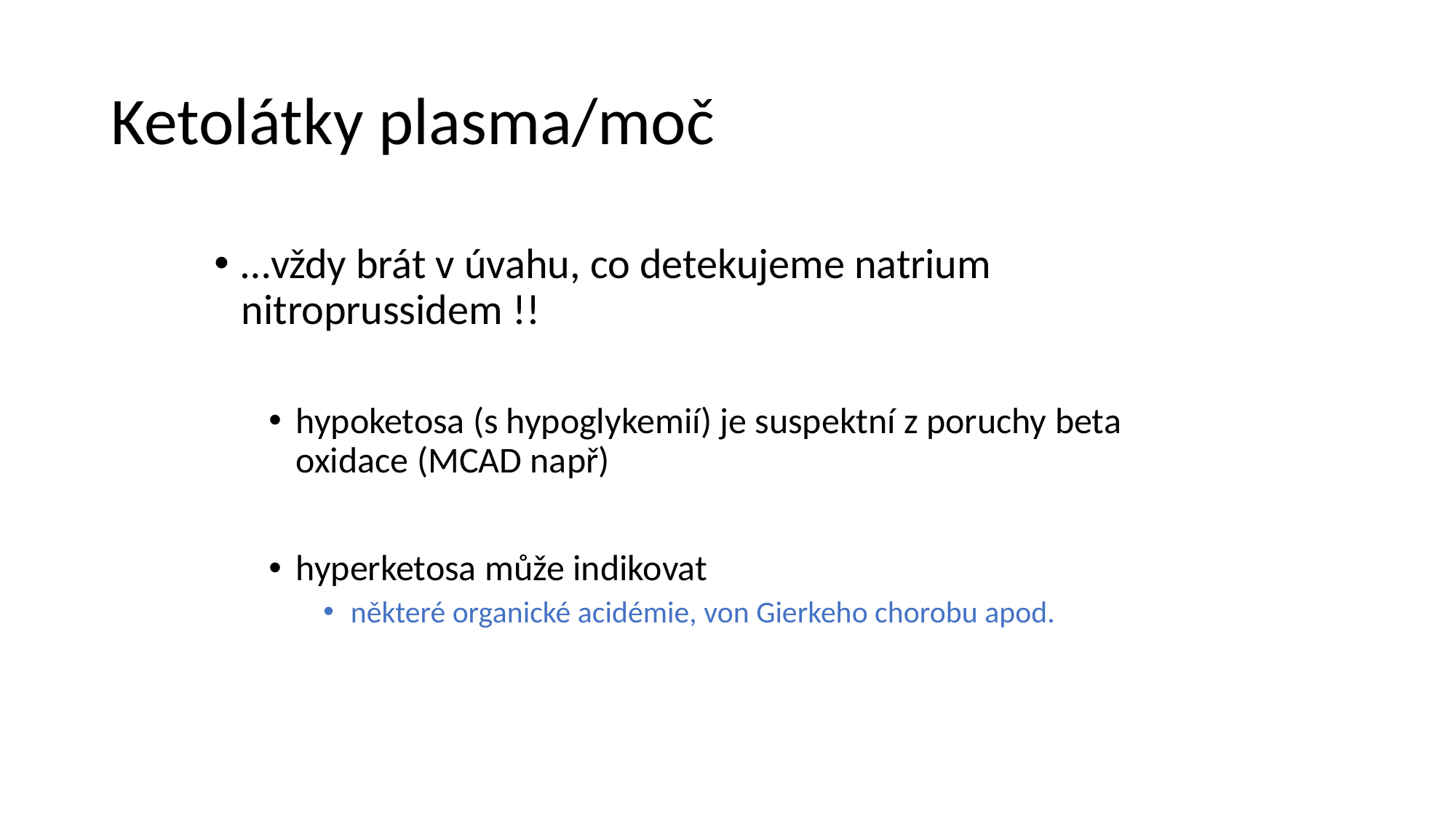

# Ketolátky plasma/moč
…vždy brát v úvahu, co detekujeme natrium nitroprussidem !!

hypoketosa (s hypoglykemií) je suspektní z poruchy beta oxidace (MCAD např)

hyperketosa může indikovat
některé organické acidémie, von Gierkeho chorobu apod.